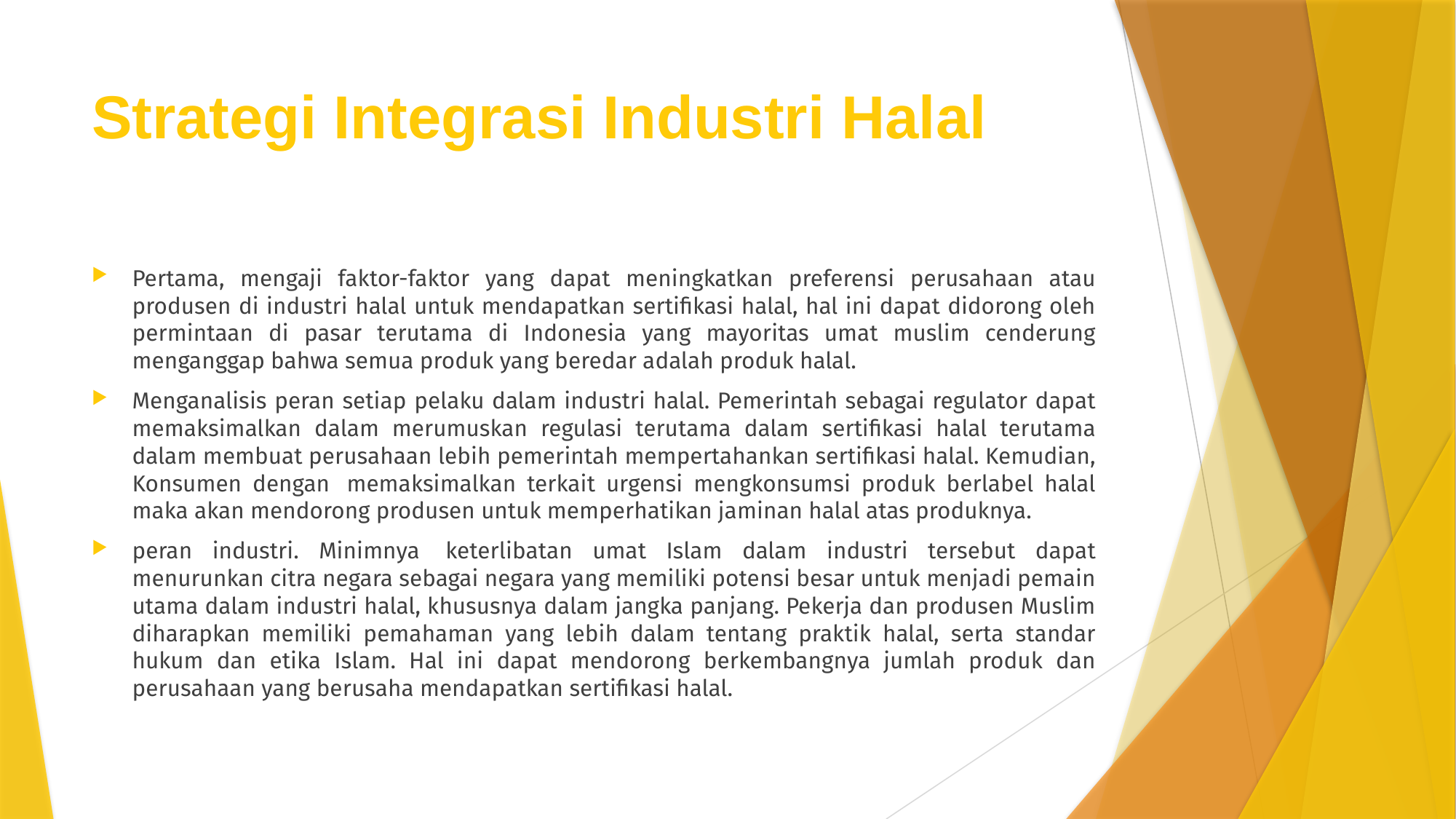

# Strategi Integrasi Industri Halal
Pertama, mengaji faktor-faktor yang dapat meningkatkan preferensi perusahaan atau produsen di industri halal untuk mendapatkan sertifikasi halal, hal ini dapat didorong oleh permintaan di pasar terutama di Indonesia yang mayoritas umat muslim cenderung menganggap bahwa semua produk yang beredar adalah produk halal.
Menganalisis peran setiap pelaku dalam industri halal. Pemerintah sebagai regulator dapat memaksimalkan dalam merumuskan regulasi terutama dalam sertifikasi halal terutama dalam membuat perusahaan lebih pemerintah mempertahankan sertifikasi halal. Kemudian, Konsumen dengan  memaksimalkan terkait urgensi mengkonsumsi produk berlabel halal maka akan mendorong produsen untuk memperhatikan jaminan halal atas produknya.
peran industri. Minimnya  keterlibatan umat Islam dalam industri tersebut dapat menurunkan citra negara sebagai negara yang memiliki potensi besar untuk menjadi pemain utama dalam industri halal, khususnya dalam jangka panjang. Pekerja dan produsen Muslim diharapkan memiliki pemahaman yang lebih dalam tentang praktik halal, serta standar hukum dan etika Islam. Hal ini dapat mendorong berkembangnya jumlah produk dan perusahaan yang berusaha mendapatkan sertifikasi halal.